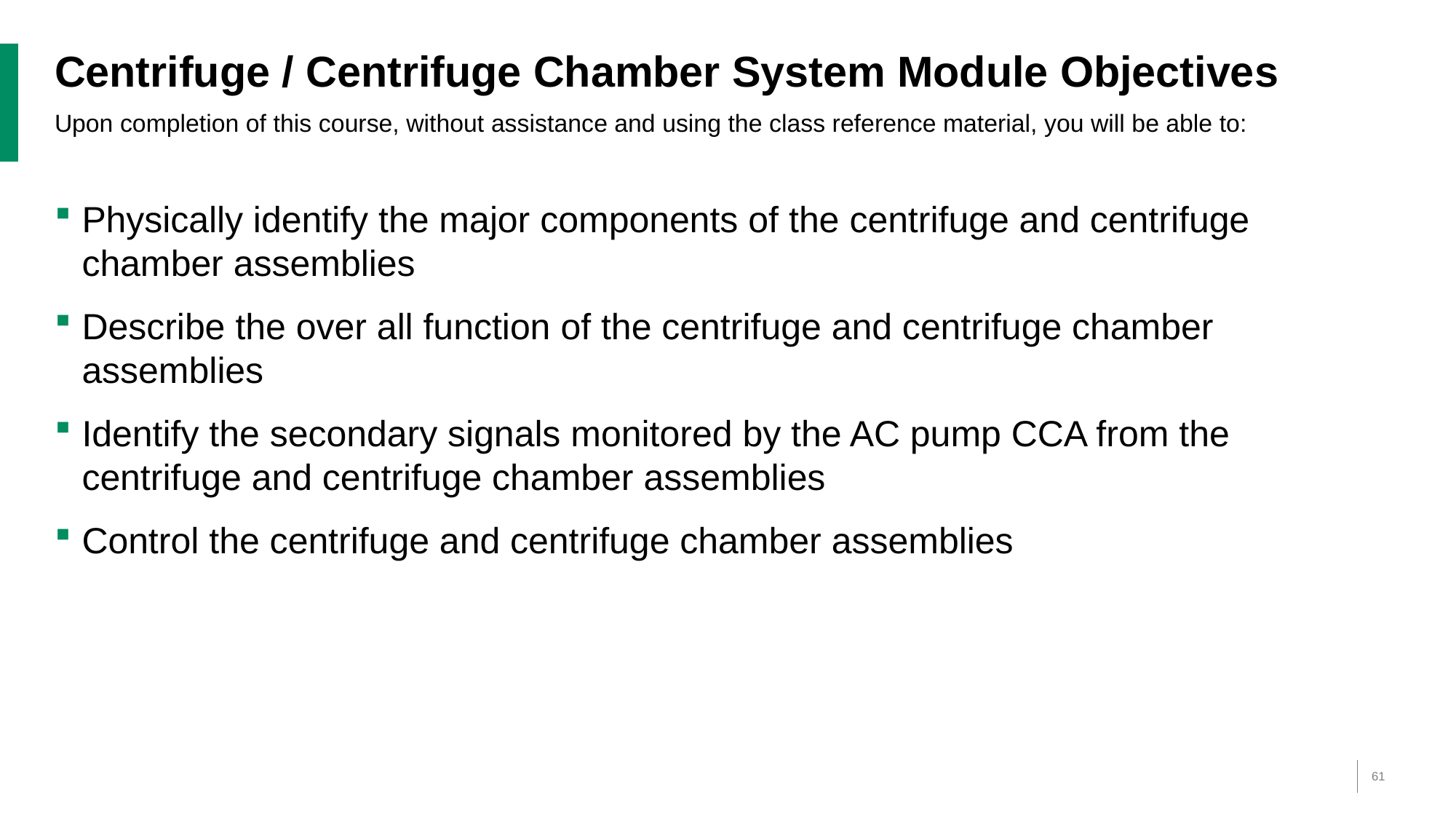

# Centrifuge / Centrifuge Chamber System Module Objectives
Upon completion of this course, without assistance and using the class reference material, you will be able to:
Physically identify the major components of the centrifuge and centrifuge chamber assemblies
Describe the over all function of the centrifuge and centrifuge chamber assemblies
Identify the secondary signals monitored by the AC pump CCA from the centrifuge and centrifuge chamber assemblies
Control the centrifuge and centrifuge chamber assemblies

61